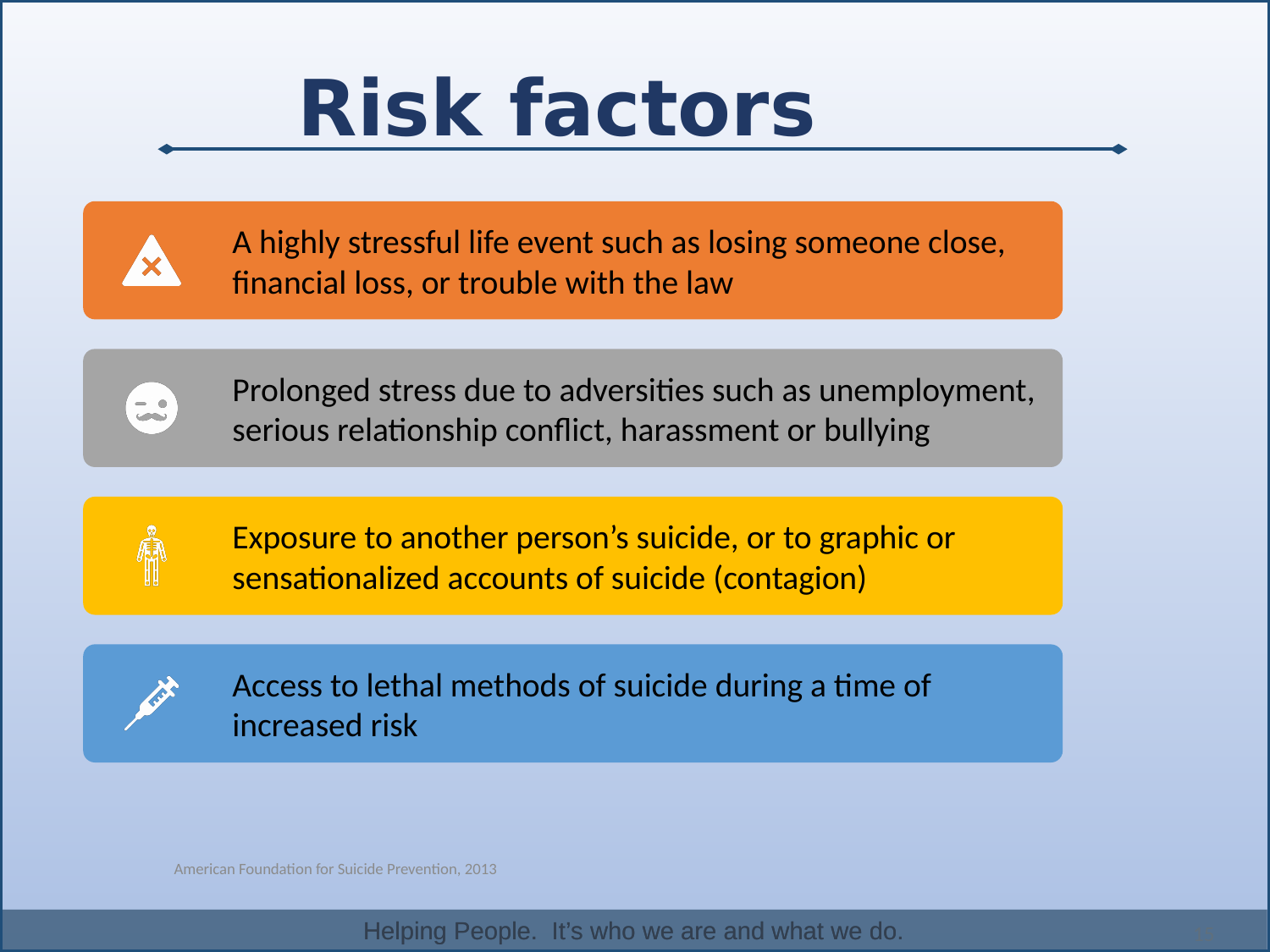

# Risk factors
A highly stressful life event such as losing someone close, financial loss, or trouble with the law
Prolonged stress due to adversities such as unemployment, serious relationship conflict, harassment or bullying
Exposure to another person’s suicide, or to graphic or sensationalized accounts of suicide (contagion)
Access to lethal methods of suicide during a time of increased risk
American Foundation for Suicide Prevention, 2013
15